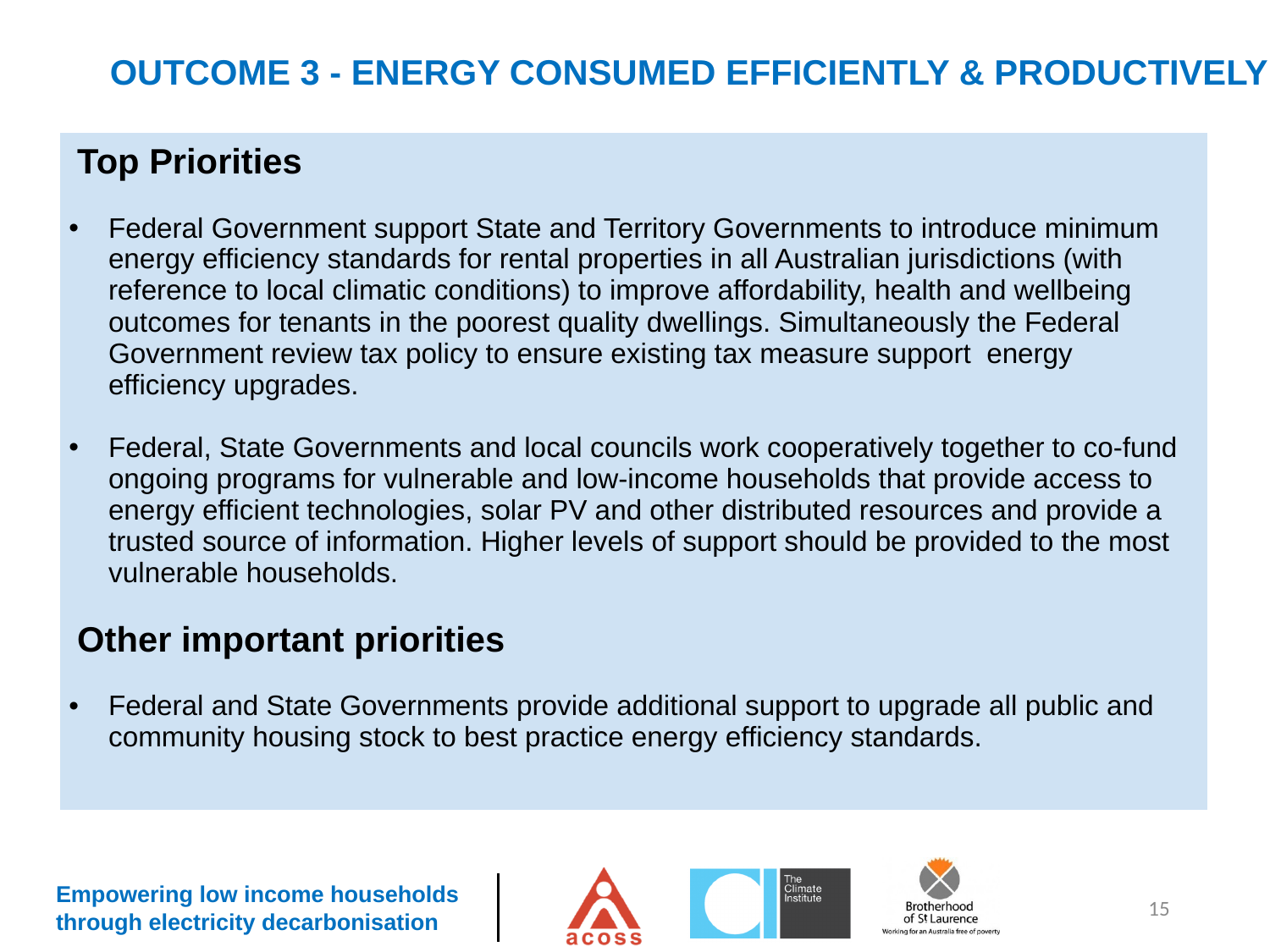

OUTCOME 3 - ENERGY CONSUMED EFFICIENTLY & PRODUCTIVELY
| Top Priorities Federal Government support State and Territory Governments to introduce minimum energy efficiency standards for rental properties in all Australian jurisdictions (with reference to local climatic conditions) to improve affordability, health and wellbeing outcomes for tenants in the poorest quality dwellings. Simultaneously the Federal Government review tax policy to ensure existing tax measure support  energy efficiency upgrades.   Federal, State Governments and local councils work cooperatively together to co-fund ongoing programs for vulnerable and low-income households that provide access to energy efficient technologies, solar PV and other distributed resources and provide a trusted source of information. Higher levels of support should be provided to the most vulnerable households. Other important priorities Federal and State Governments provide additional support to upgrade all public and community housing stock to best practice energy efficiency standards. |
| --- |
15